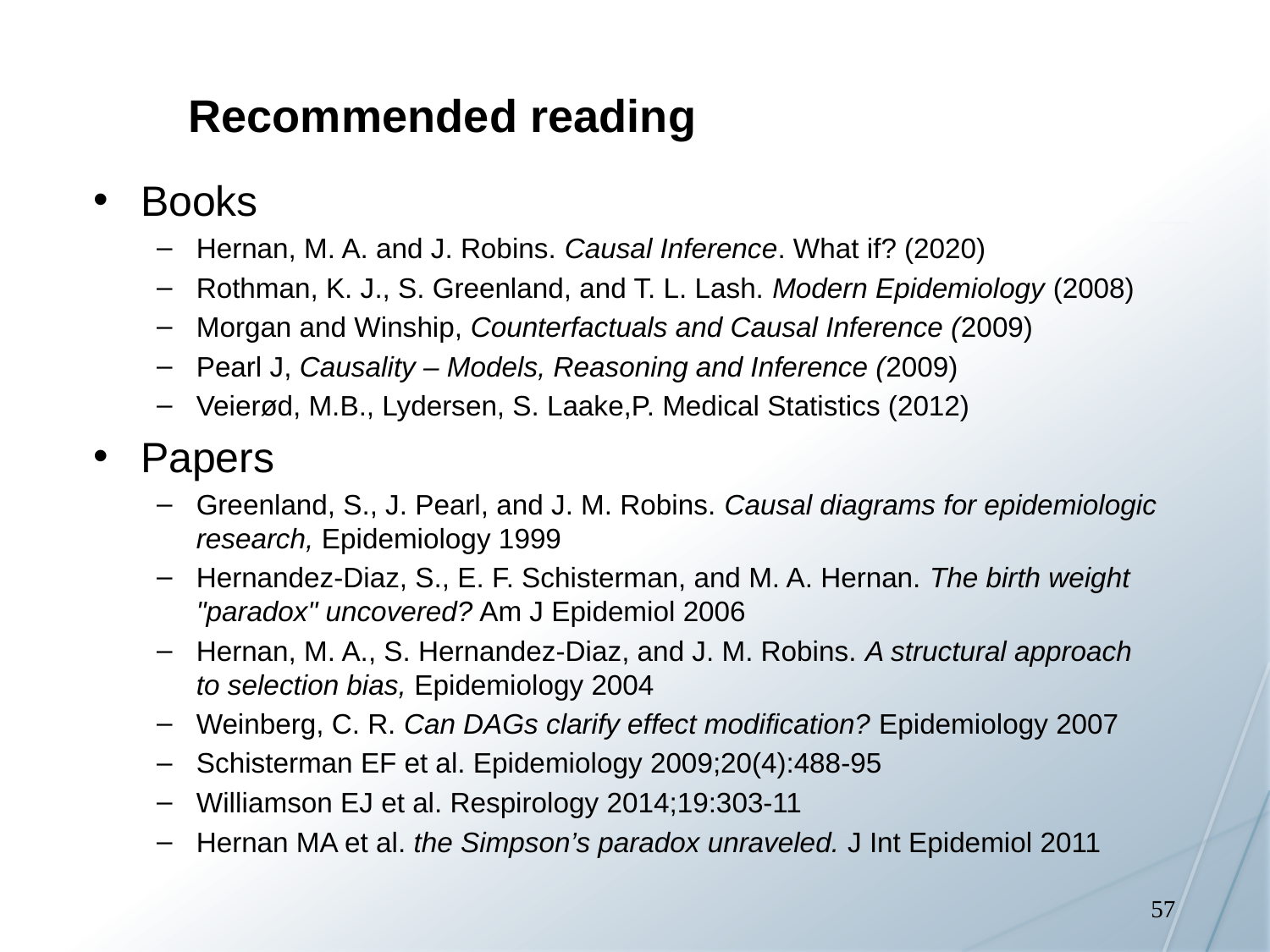

Recommended reading
Books
Hernan, M. A. and J. Robins. Causal Inference. What if? (2020)
Rothman, K. J., S. Greenland, and T. L. Lash. Modern Epidemiology (2008)
Morgan and Winship, Counterfactuals and Causal Inference (2009)
Pearl J, Causality – Models, Reasoning and Inference (2009)
Veierød, M.B., Lydersen, S. Laake,P. Medical Statistics (2012)
Papers
Greenland, S., J. Pearl, and J. M. Robins. Causal diagrams for epidemiologic research, Epidemiology 1999
Hernandez-Diaz, S., E. F. Schisterman, and M. A. Hernan. The birth weight "paradox" uncovered? Am J Epidemiol 2006
Hernan, M. A., S. Hernandez-Diaz, and J. M. Robins. A structural approach to selection bias, Epidemiology 2004
Weinberg, C. R. Can DAGs clarify effect modification? Epidemiology 2007
Schisterman EF et al. Epidemiology 2009;20(4):488-95
Williamson EJ et al. Respirology 2014;19:303-11
Hernan MA et al. the Simpson’s paradox unraveled. J Int Epidemiol 2011

57